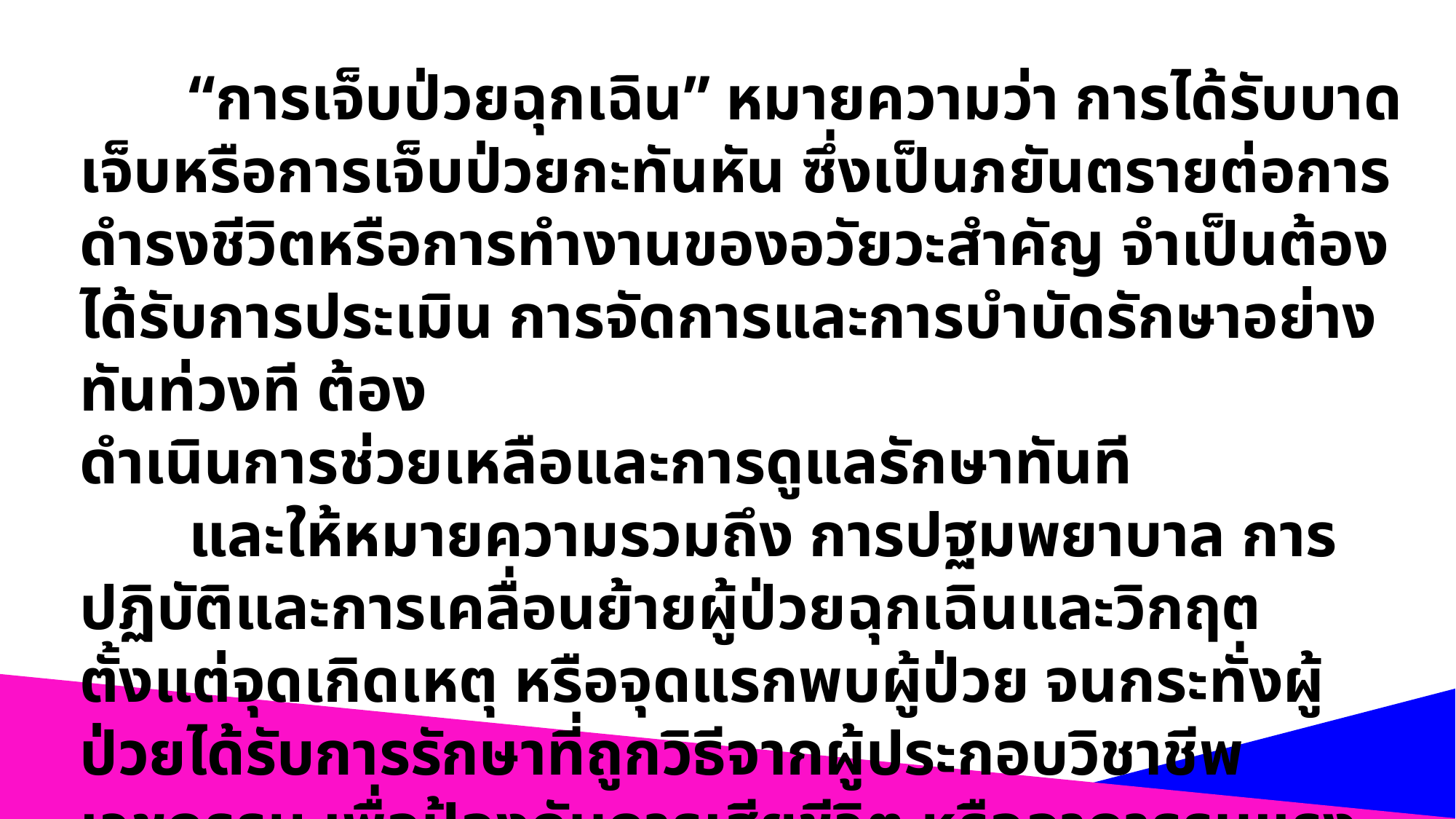

“การเจ็บป่วยฉุกเฉิน” หมายความว่า การได้รับบาดเจ็บหรือการเจ็บป่วยกะทันหัน ซึ่งเป็นภยันตรายต่อการดำรงชีวิตหรือการทำงานของอวัยวะสำคัญ จำเป็นต้องได้รับการประเมิน การจัดการและการบำบัดรักษาอย่างทันท่วงที ต้อง
ดำเนินการช่วยเหลือและการดูแลรักษาทันที
	และให้หมายความรวมถึง การปฐมพยาบาล การปฏิบัติและการเคลื่อนย้ายผู้ป่วยฉุกเฉินและวิกฤต ตั้งแต่จุดเกิดเหตุ หรือจุดแรกพบผู้ป่วย จนกระทั่งผู้ป่วยได้รับการรักษาที่ถูกวิธีจากผู้ประกอบวิชาชีพเวชกรรม เพื่อป้องกันการเสียชีวิต หรืออาการรุนแรงขึ้นจากการบาดเจ็บ หรืออาการป่วยนั้น